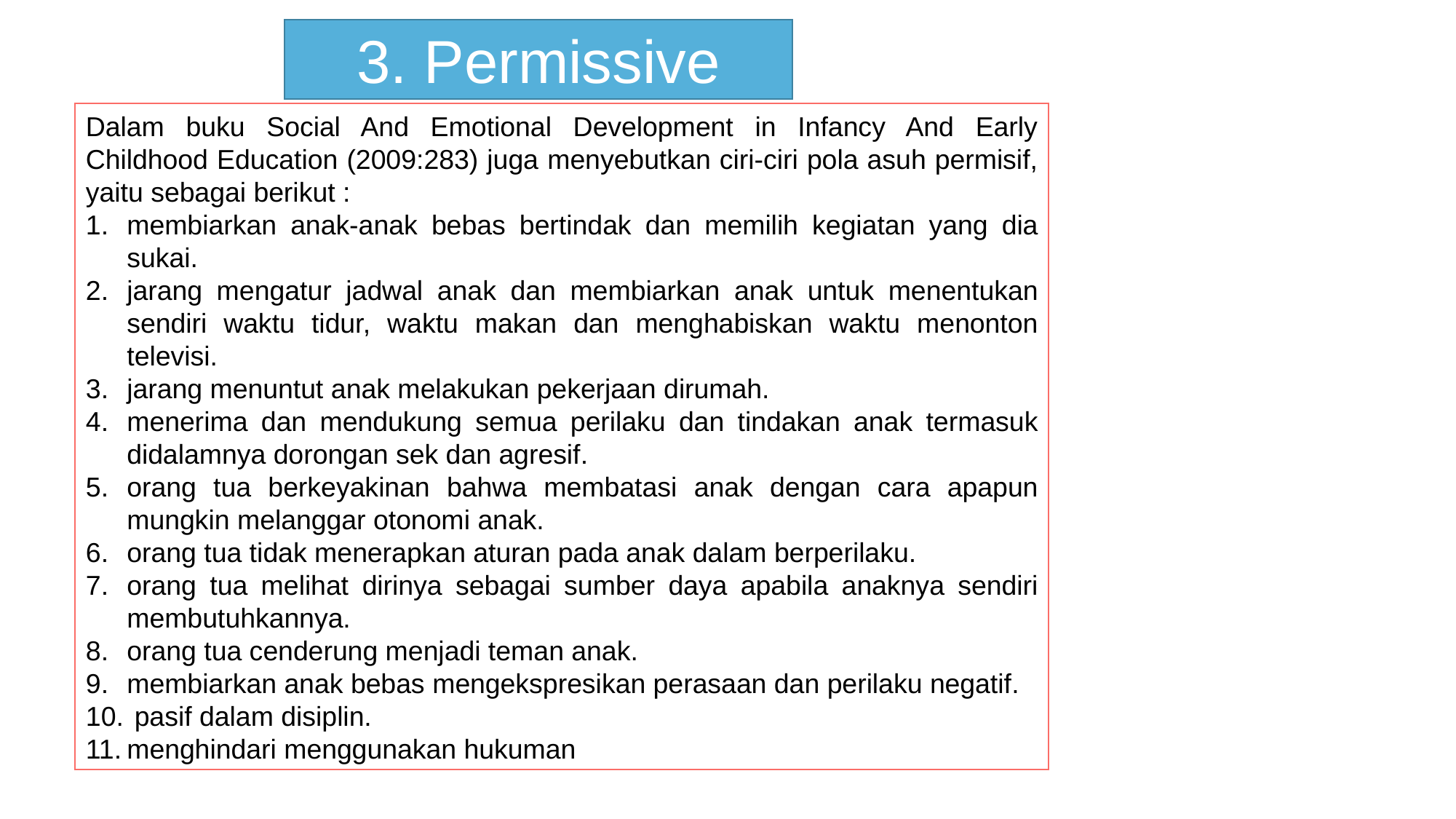

3. Permissive
Dalam buku Social And Emotional Development in Infancy And Early Childhood Education (2009:283) juga menyebutkan ciri-ciri pola asuh permisif, yaitu sebagai berikut :
membiarkan anak-anak bebas bertindak dan memilih kegiatan yang dia sukai.
jarang mengatur jadwal anak dan membiarkan anak untuk menentukan sendiri waktu tidur, waktu makan dan menghabiskan waktu menonton televisi.
jarang menuntut anak melakukan pekerjaan dirumah.
menerima dan mendukung semua perilaku dan tindakan anak termasuk didalamnya dorongan sek dan agresif.
orang tua berkeyakinan bahwa membatasi anak dengan cara apapun mungkin melanggar otonomi anak.
orang tua tidak menerapkan aturan pada anak dalam berperilaku.
orang tua melihat dirinya sebagai sumber daya apabila anaknya sendiri membutuhkannya.
orang tua cenderung menjadi teman anak.
membiarkan anak bebas mengekspresikan perasaan dan perilaku negatif.
 pasif dalam disiplin.
menghindari menggunakan hukuman